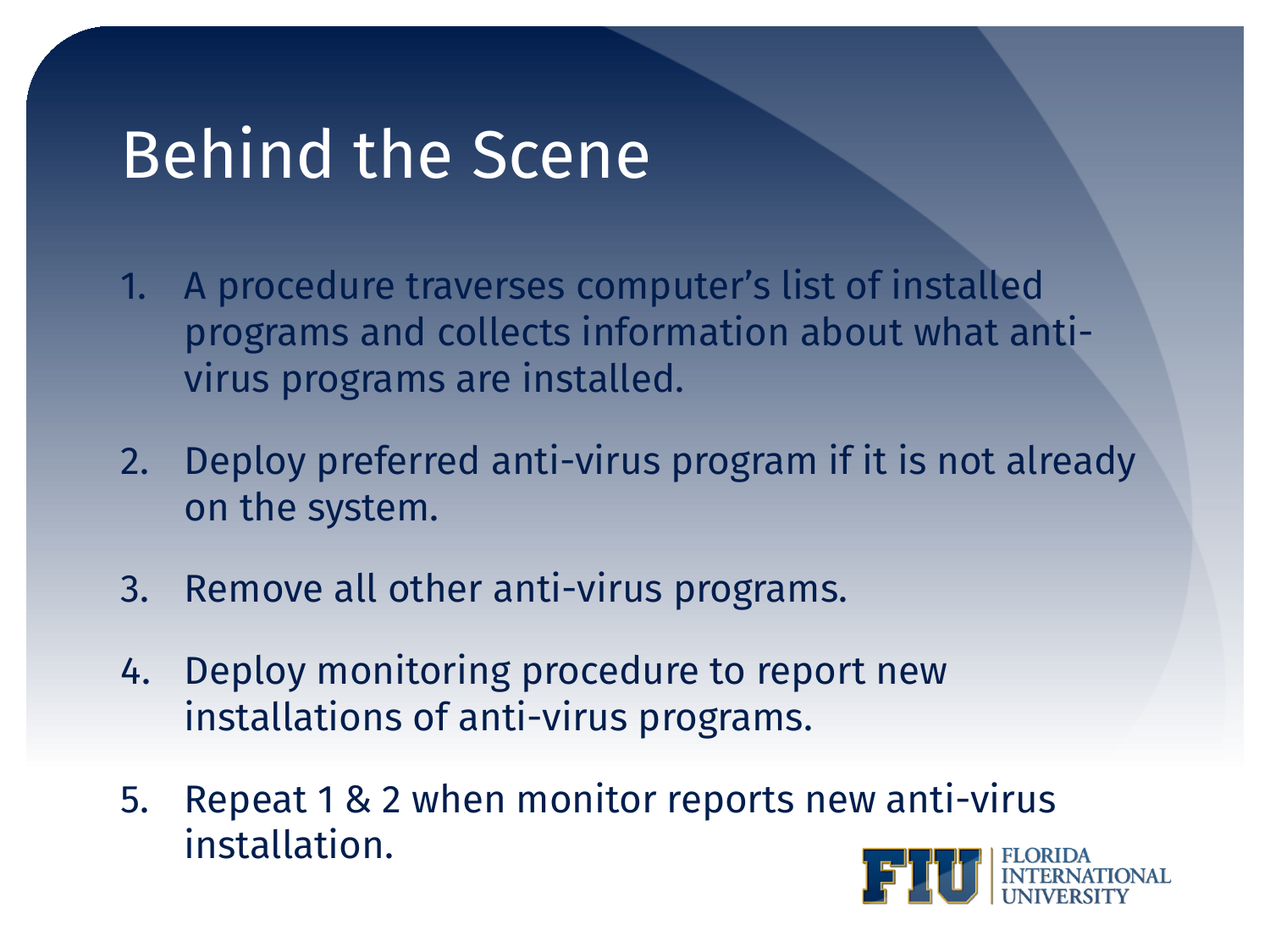

# Behind the Scene
A procedure traverses computer’s list of installed programs and collects information about what anti-virus programs are installed.
Deploy preferred anti-virus program if it is not already on the system.
Remove all other anti-virus programs.
Deploy monitoring procedure to report new installations of anti-virus programs.
Repeat 1 & 2 when monitor reports new anti-virus installation.